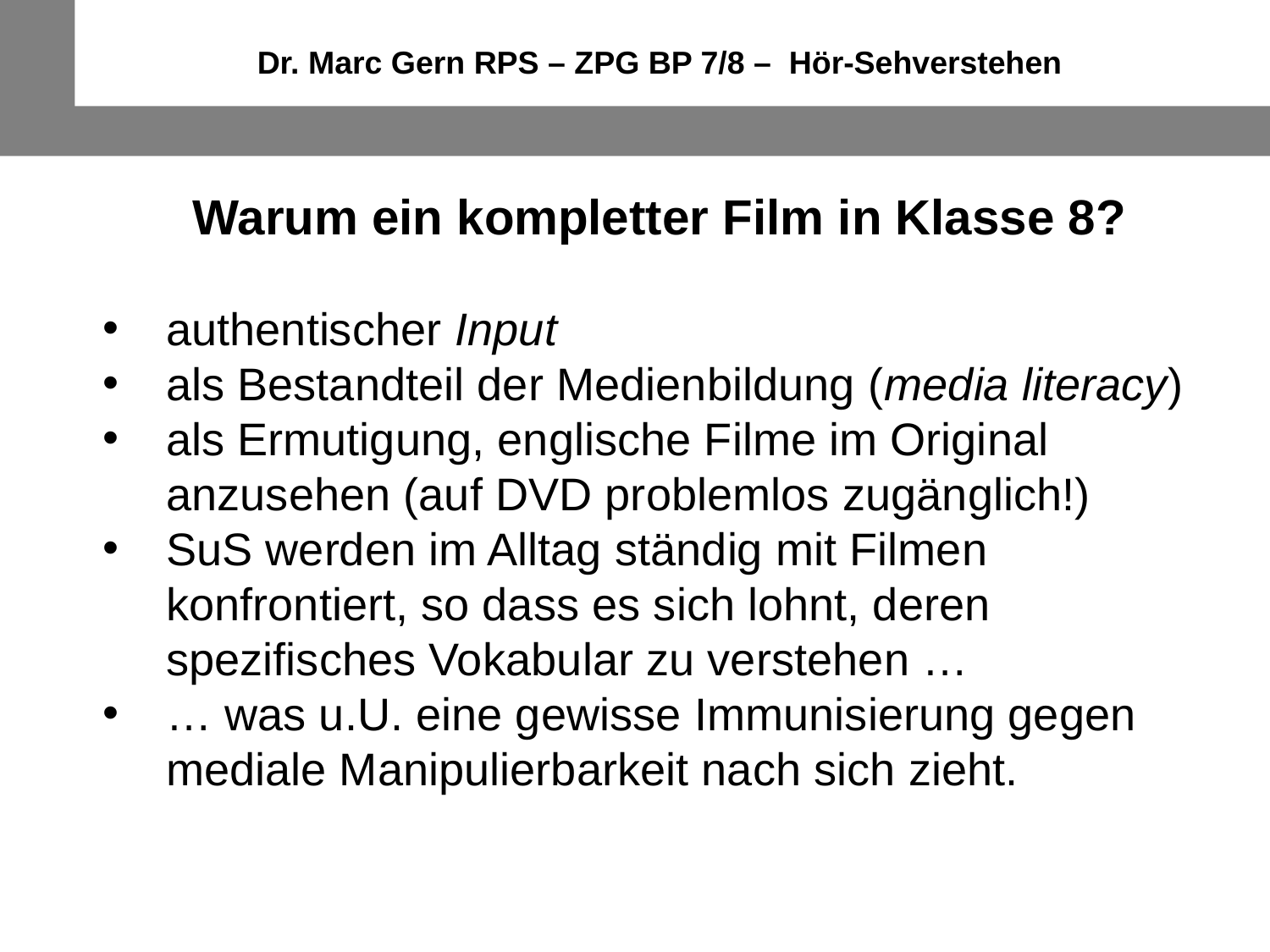

Dr. Marc Gern RPS – ZPG BP 7/8 –  Hör-Sehverstehen

Warum ein kompletter Film in Klasse 8?

authentischer Input
als Bestandteil der Medienbildung (media literacy)
als Ermutigung, englische Filme im Original anzusehen (auf DVD problemlos zugänglich!)
SuS werden im Alltag ständig mit Filmen konfrontiert, so dass es sich lohnt, deren spezifisches Vokabular zu verstehen …
… was u.U. eine gewisse Immunisierung gegen mediale Manipulierbarkeit nach sich zieht.